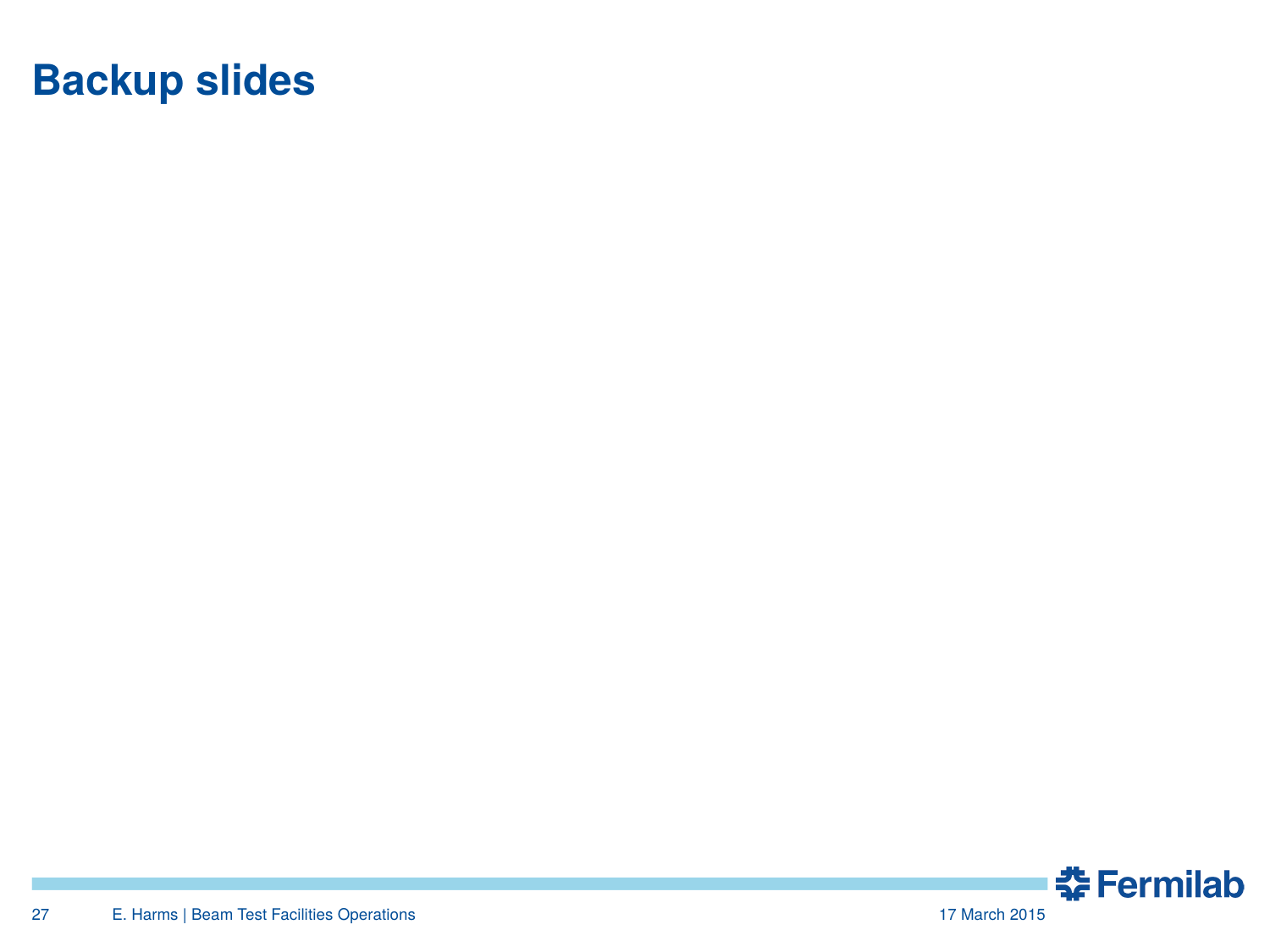

# Backup slides
27
E. Harms | Beam Test Facilities Operations
17 March 2015